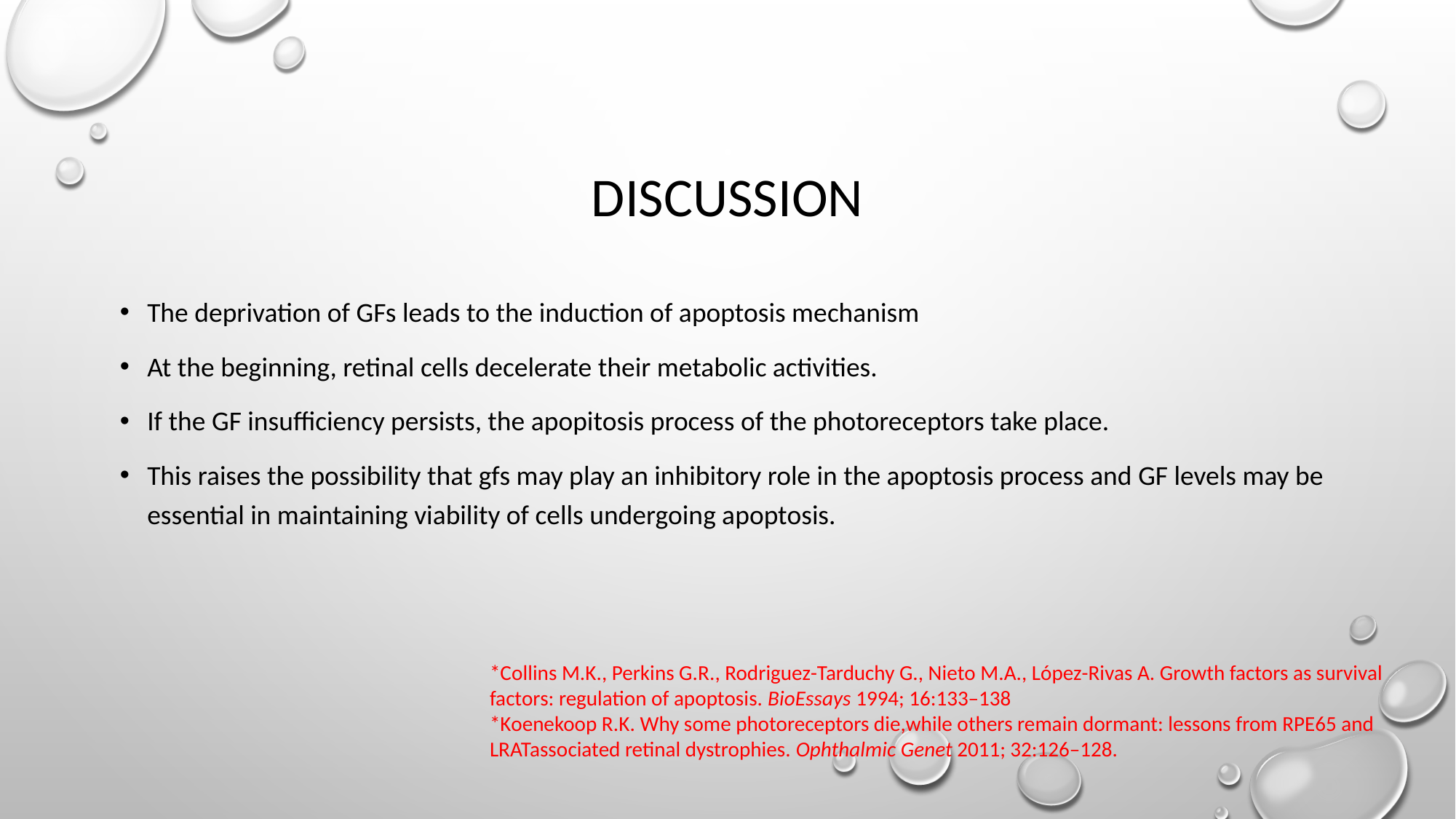

# DISCUSSION
The deprivation of GFs leads to the induction of apoptosis mechanism
At the beginning, retinal cells decelerate their metabolic activities.
If the GF insufficiency persists, the apopitosis process of the photoreceptors take place.
This raises the possibility that gfs may play an inhibitory role in the apoptosis process and GF levels may be essential in maintaining viability of cells undergoing apoptosis.
*Collins M.K., Perkins G.R., Rodriguez-Tarduchy G., Nieto M.A., López-Rivas A. Growth factors as survival factors: regulation of apoptosis. BioEssays 1994; 16:133–138
*Koenekoop R.K. Why some photoreceptors die,while others remain dormant: lessons from RPE65 and LRATassociated retinal dystrophies. Ophthalmic Genet 2011; 32:126–128.